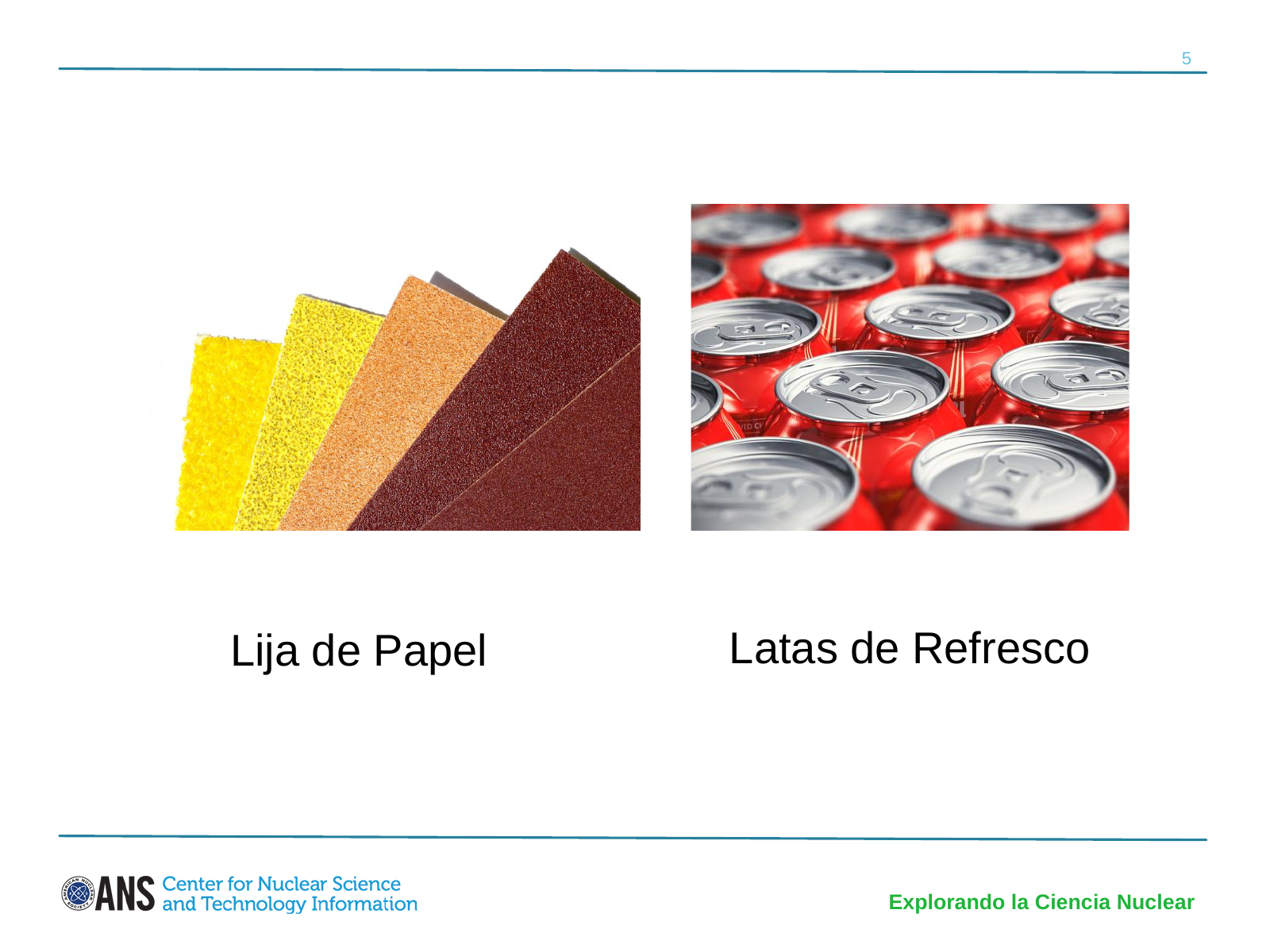

5

Latas de Refresco
Lija de Papel

Explorando la Ciencia Nuclear